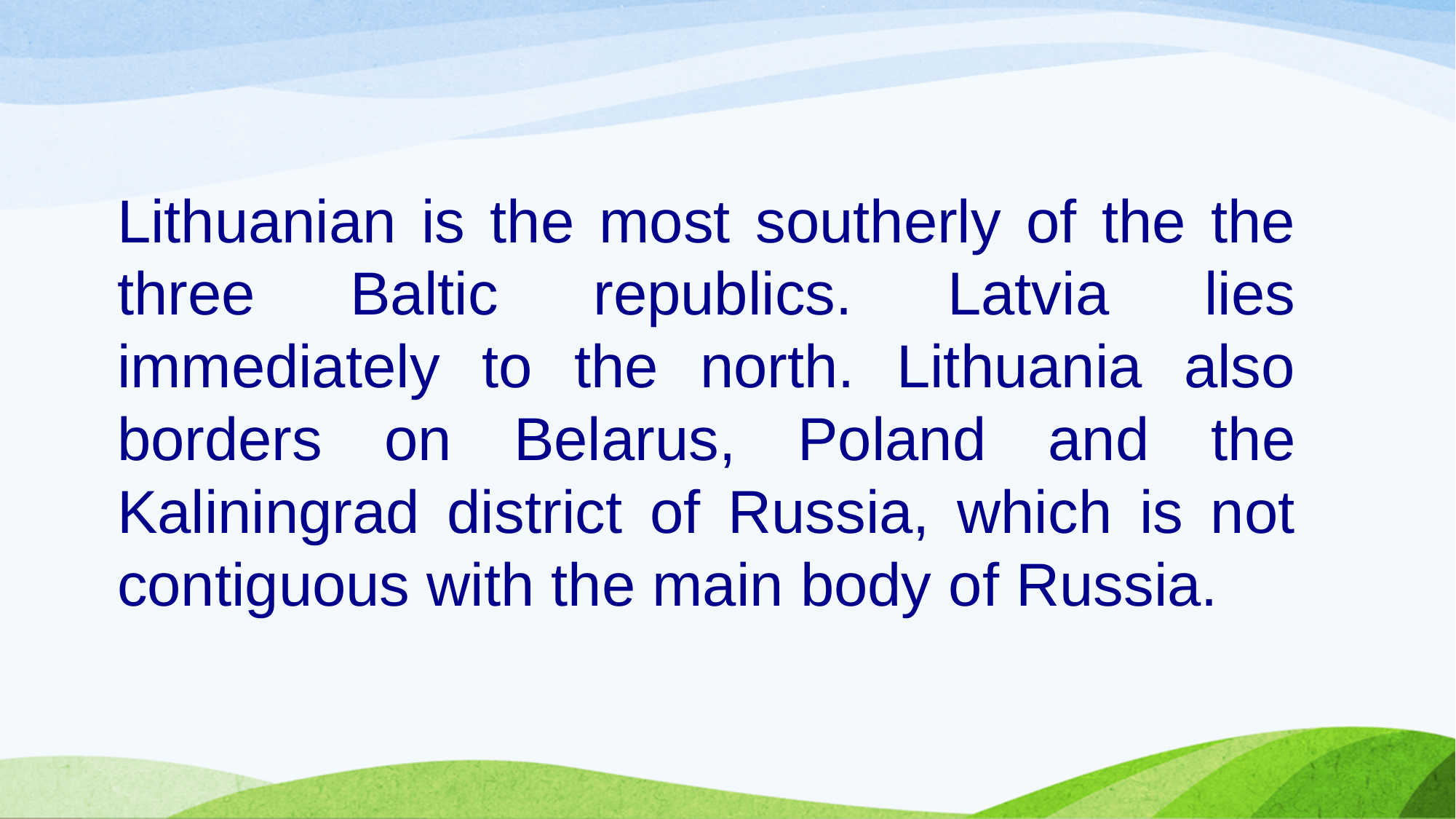

Lithuanian is the most southerly of the the three Baltic republics. Latvia lies immediately to the north. Lithuania also borders on Belarus, Poland and the Kaliningrad district of Russia, which is not contiguous with the main body of Russia.